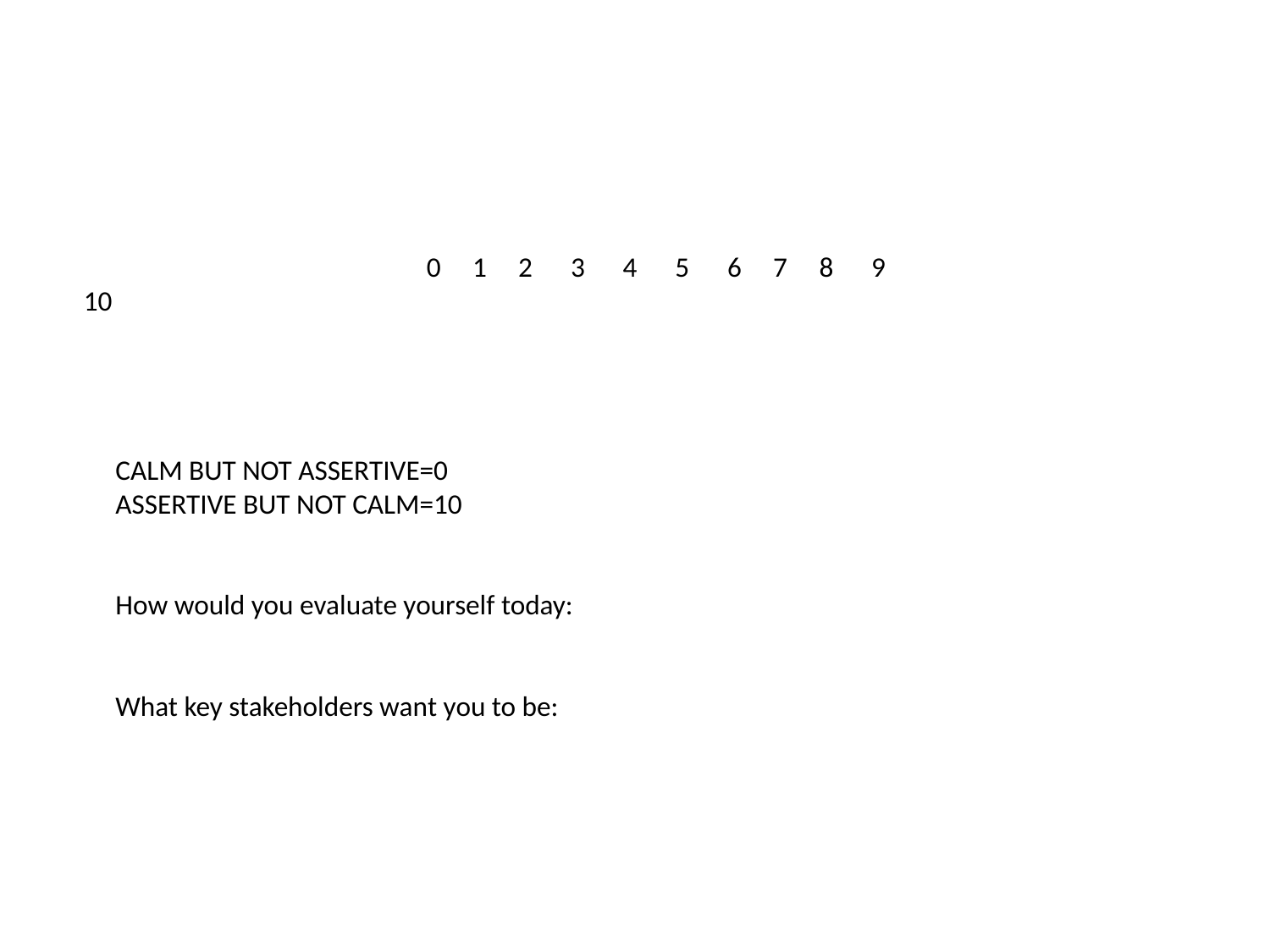

0     1     2      3      4      5      6     7     8      9      10

CALM BUT NOT ASSERTIVE=0
ASSERTIVE BUT NOT CALM=10

How would you evaluate yourself today:

What key stakeholders want you to be: